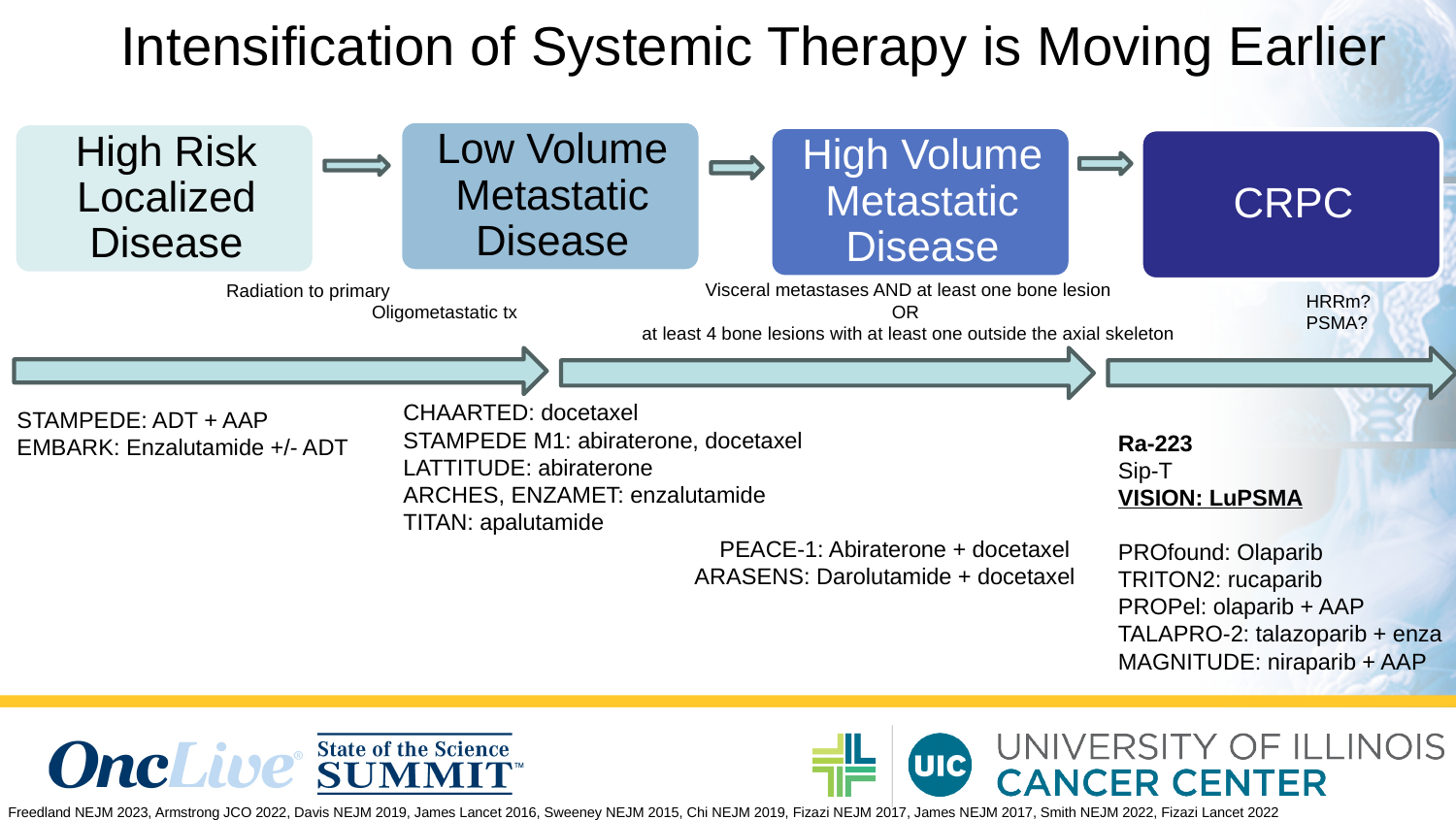

# Intensification of Systemic Therapy is Moving Earlier
High Risk Localized Disease
Low Volume Metastatic Disease
High Volume Metastatic Disease
CRPC

Visceral metastases AND at least one bone lesion
OR
at least 4 bone lesions with at least one outside the axial skeleton​
Radiation to primary
	Oligometastatic tx
HRRm?
PSMA?

CHAARTED: docetaxel
STAMPEDE M1: abiraterone, docetaxel
LATTITUDE: abiraterone
ARCHES, ENZAMET: enzalutamide
TITAN: apalutamide
		    PEACE-1: Abiraterone + docetaxel
		ARASENS: Darolutamide + docetaxel
STAMPEDE: ADT + AAP
EMBARK: Enzalutamide +/- ADT
Ra-223
Sip-T
VISION: LuPSMA

PROfound: Olaparib
TRITON2: rucaparib
PROPel: olaparib + AAP
TALAPRO-2: talazoparib + enza
MAGNITUDE: niraparib + AAP
Freedland NEJM 2023, Armstrong JCO 2022, Davis NEJM 2019, James Lancet 2016, Sweeney NEJM 2015, Chi NEJM 2019, Fizazi NEJM 2017, James NEJM 2017, Smith NEJM 2022, Fizazi Lancet 2022